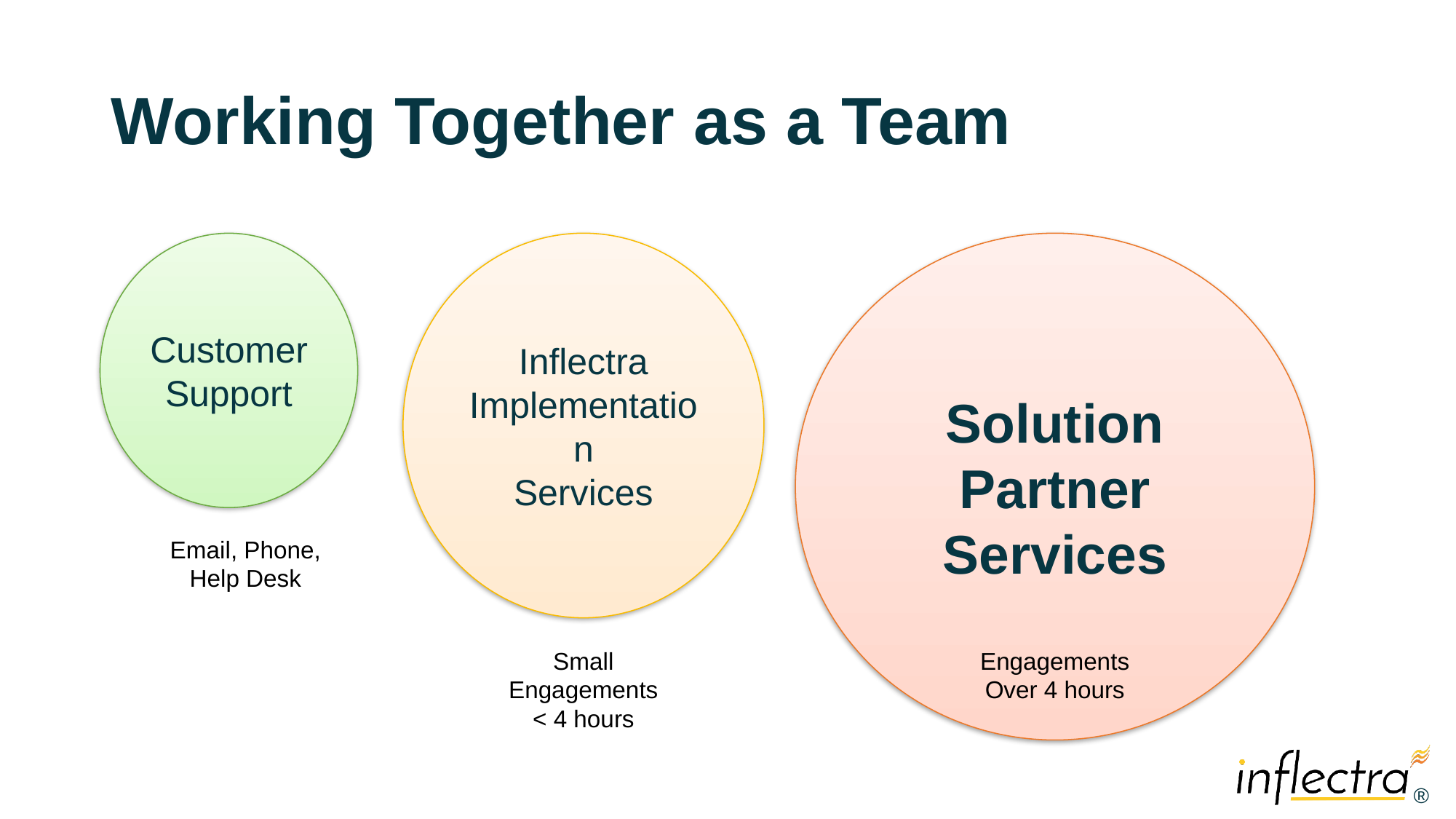

# Working Together as a Team
Customer
Support
Inflectra
Implementation
Services
Solution
Partner
Services
Email, Phone,
Help Desk

Engagements
Over 4 hours
Small Engagements
< 4 hours